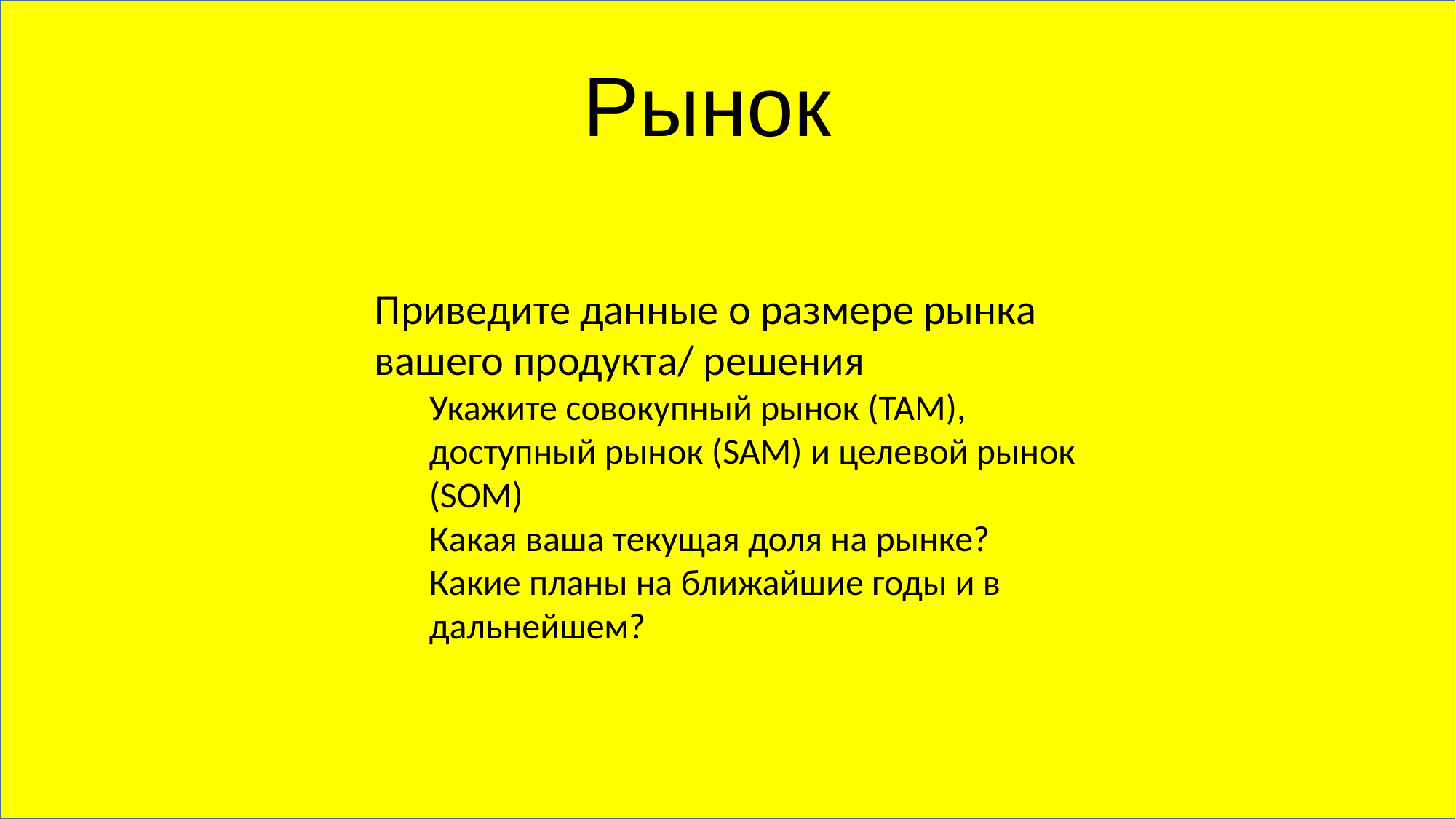

Рынок
Приведите данные о размере рынка вашего продукта/ решения
Укажите совокупный рынок (TAM), доступный рынок (SAM) и целевой рынок (SOM)
Какая ваша текущая доля на рынке? Какие планы на ближайшие годы и в дальнейшем?